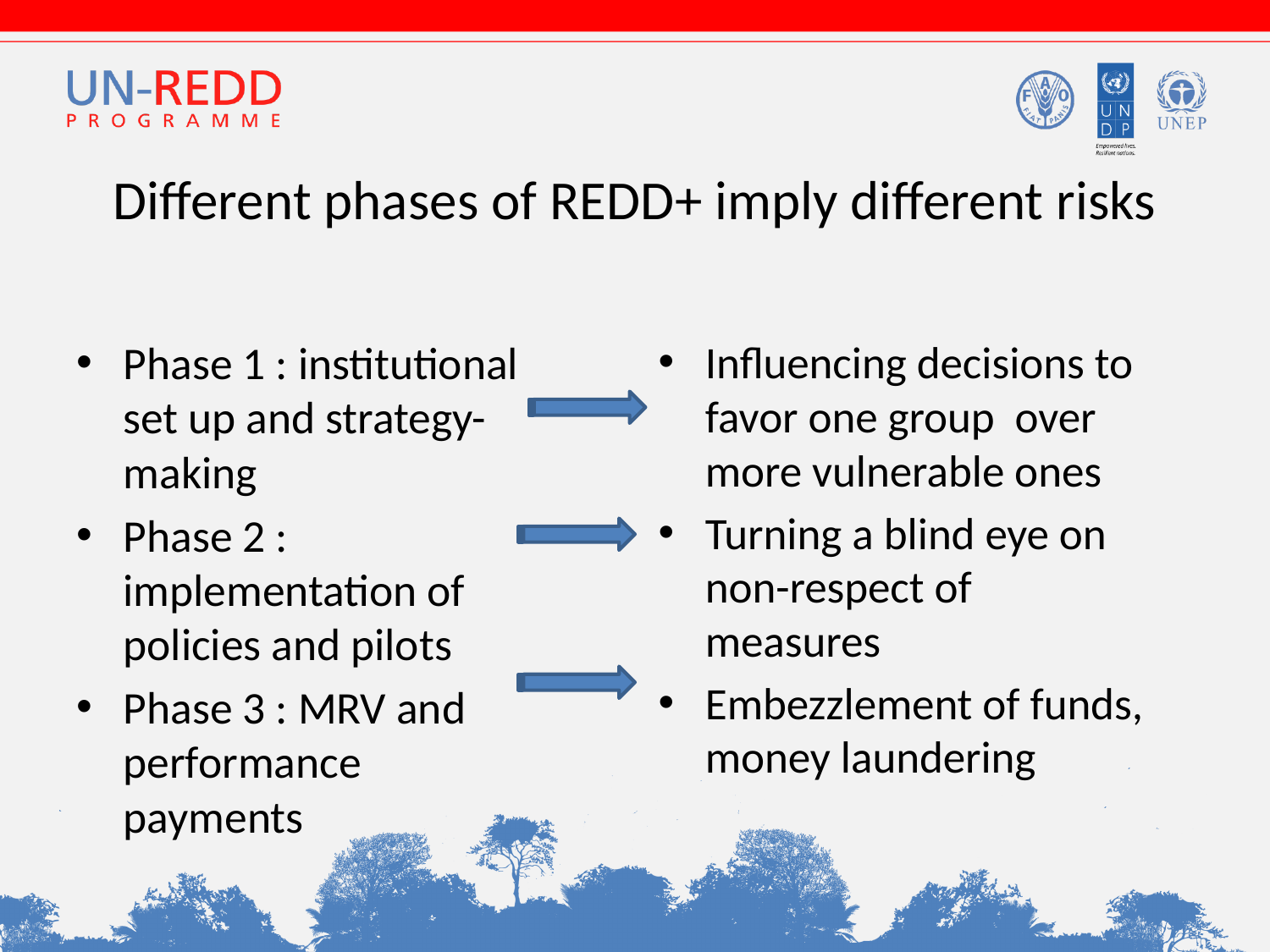

# Different phases of REDD+ imply different risks
Phase 1 : institutional set up and strategy-making
Phase 2 : implementation of policies and pilots
Phase 3 : MRV and performance payments
Influencing decisions to favor one group  over more vulnerable ones
Turning a blind eye on non-respect of measures
Embezzlement of funds, money laundering